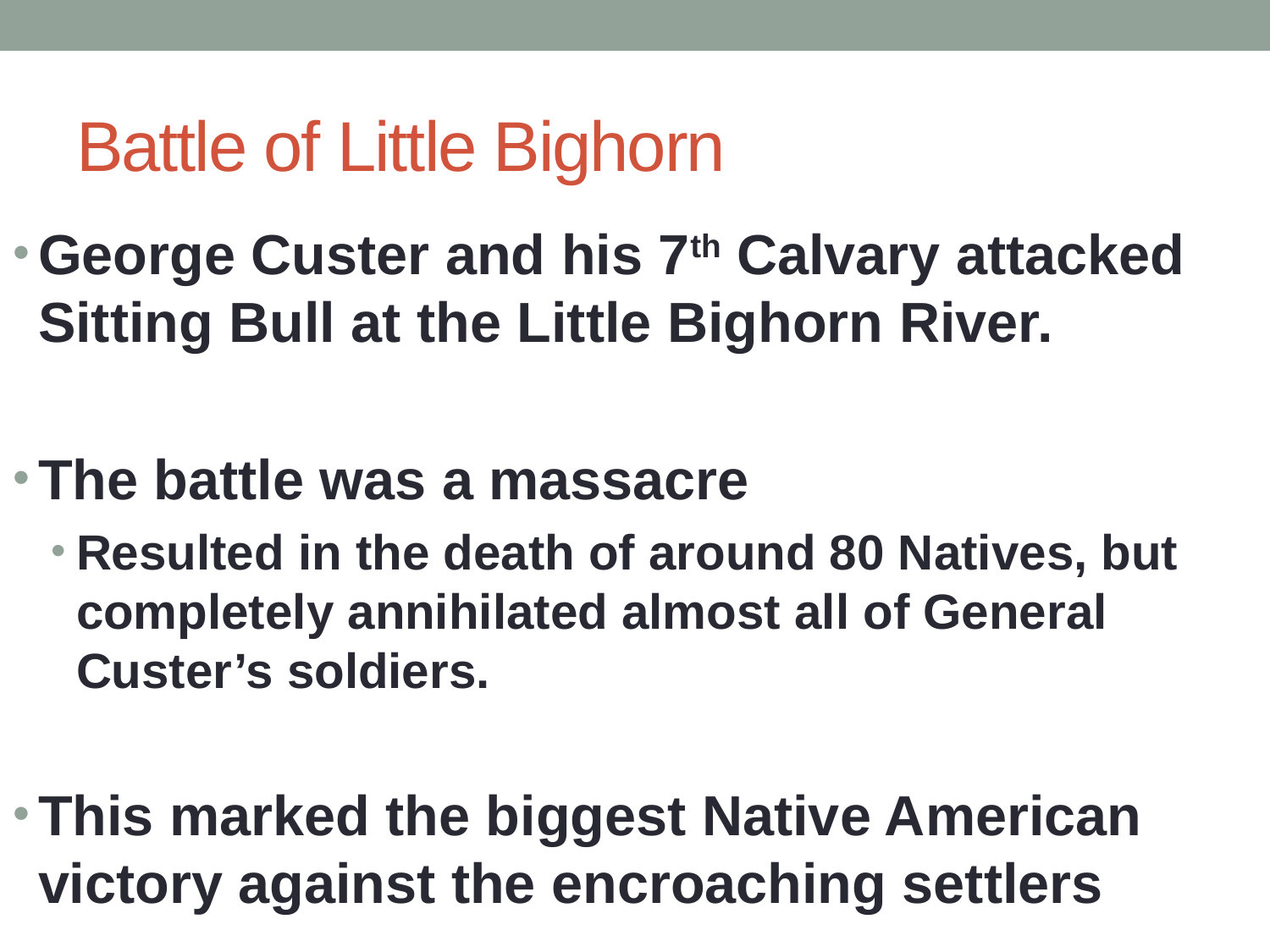

# Battle of Little Bighorn
George Custer and his 7th Calvary attacked Sitting Bull at the Little Bighorn River.

The battle was a massacre
Resulted in the death of around 80 Natives, but completely annihilated almost all of General Custer’s soldiers.

This marked the biggest Native American victory against the encroaching settlers